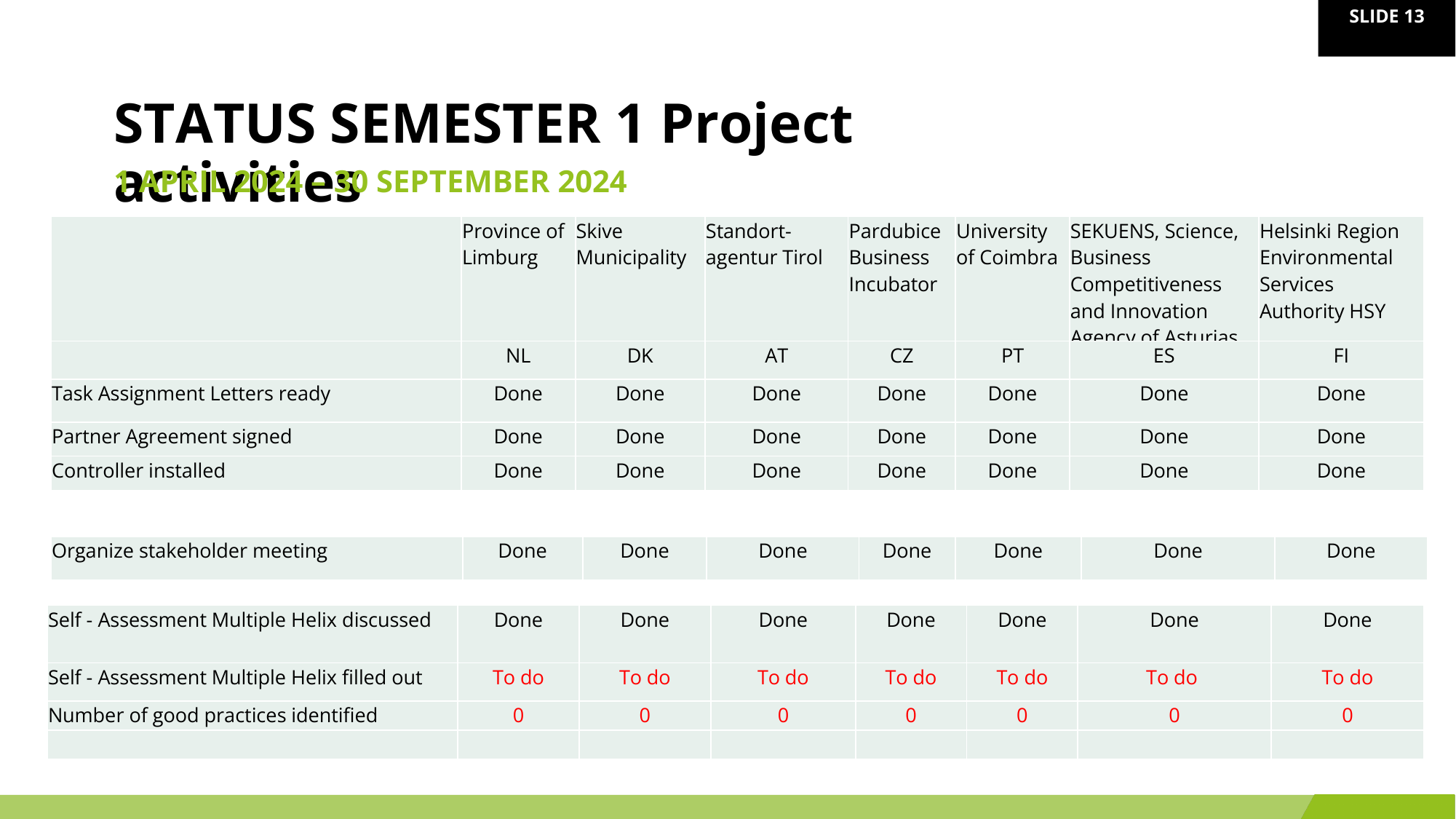

STATUS SEMESTER 1 Project activities
1 APRIL 2024 – 30 SEPTEMBER 2024
|  | Province of Limburg | Skive Municipality | Standort- agentur Tirol | Pardubice Business Incubator | University of Coimbra | SEKUENS, Science, Business Competitiveness and Innovation Agency of Asturias | Helsinki Region Environmental Services Authority HSY |
| --- | --- | --- | --- | --- | --- | --- | --- |
|  | NL | DK | AT | CZ | PT | ES | FI |
| Task Assignment Letters ready | Done | Done | Done | Done | Done | Done | Done |
| Partner Agreement signed | Done | Done | Done | Done | Done | Done | Done |
| Controller installed | Done | Done | Done | Done | Done | Done | Done |
| Organize stakeholder meeting | Done | Done | Done | Done | Done | Done | Done |
| --- | --- | --- | --- | --- | --- | --- | --- |
| Self - Assessment Multiple Helix discussed | Done | Done | Done | Done | Done | Done | Done |
| --- | --- | --- | --- | --- | --- | --- | --- |
| Self - Assessment Multiple Helix filled out | To do | To do | To do | To do | To do | To do | To do |
| Number of good practices identified | 0 | 0 | 0 | 0 | 0 | 0 | 0 |
|  |  |  |  |  |  |  |  |